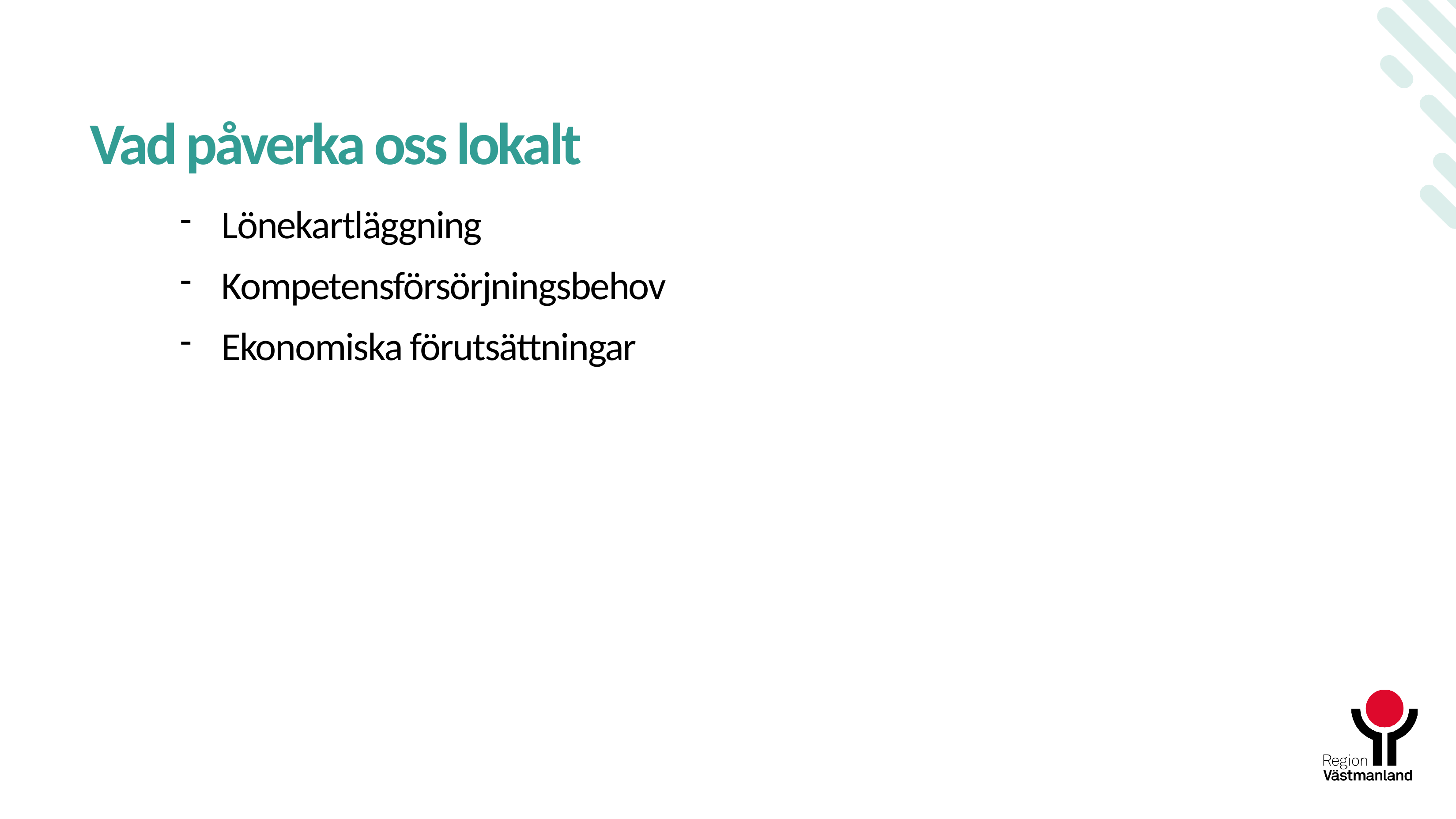

# Vad påverka oss lokalt
Lönekartläggning
Kompetensförsörjningsbehov
Ekonomiska förutsättningar